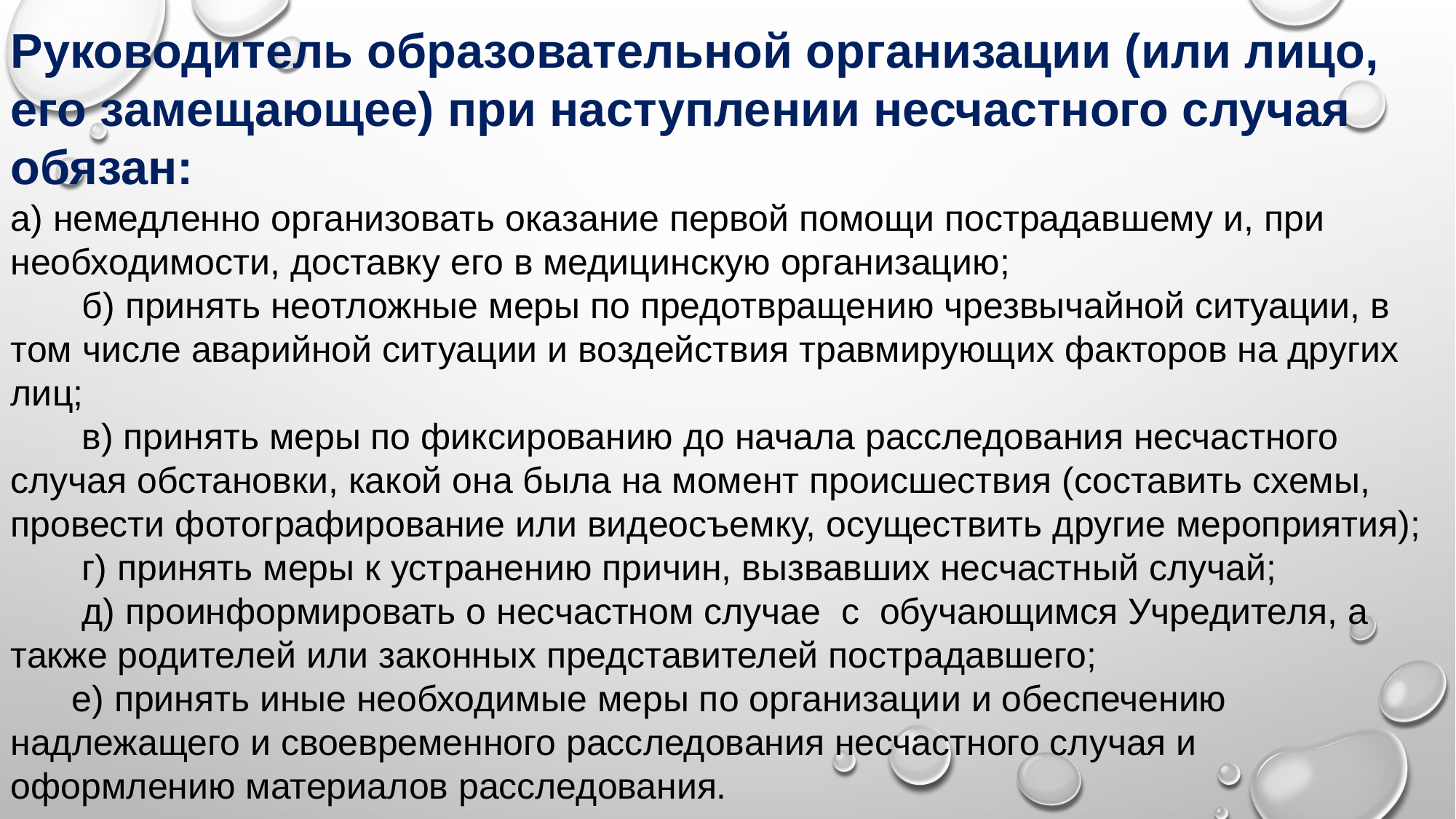

Руководитель образовательной организации (или лицо, его замещающее) при наступлении несчастного случая обязан:
а) немедленно организовать оказание первой помощи пострадавшему и, при необходимости, доставку его в медицинскую организацию;
       б) принять неотложные меры по предотвращению чрезвычайной ситуации, в том числе аварийной ситуации и воздействия травмирующих факторов на других лиц;
       в) принять меры по фиксированию до начала расследования несчастного случая обстановки, какой она была на момент происшествия (составить схемы, провести фотографирование или видеосъемку, осуществить другие мероприятия);
       г) принять меры к устранению причин, вызвавших несчастный случай;
       д) проинформировать о несчастном случае  с  обучающимся Учредителя, а также родителей или законных представителей пострадавшего;
      е) принять иные необходимые меры по организации и обеспечению надлежащего и своевременного расследования несчастного случая и оформлению материалов расследования.